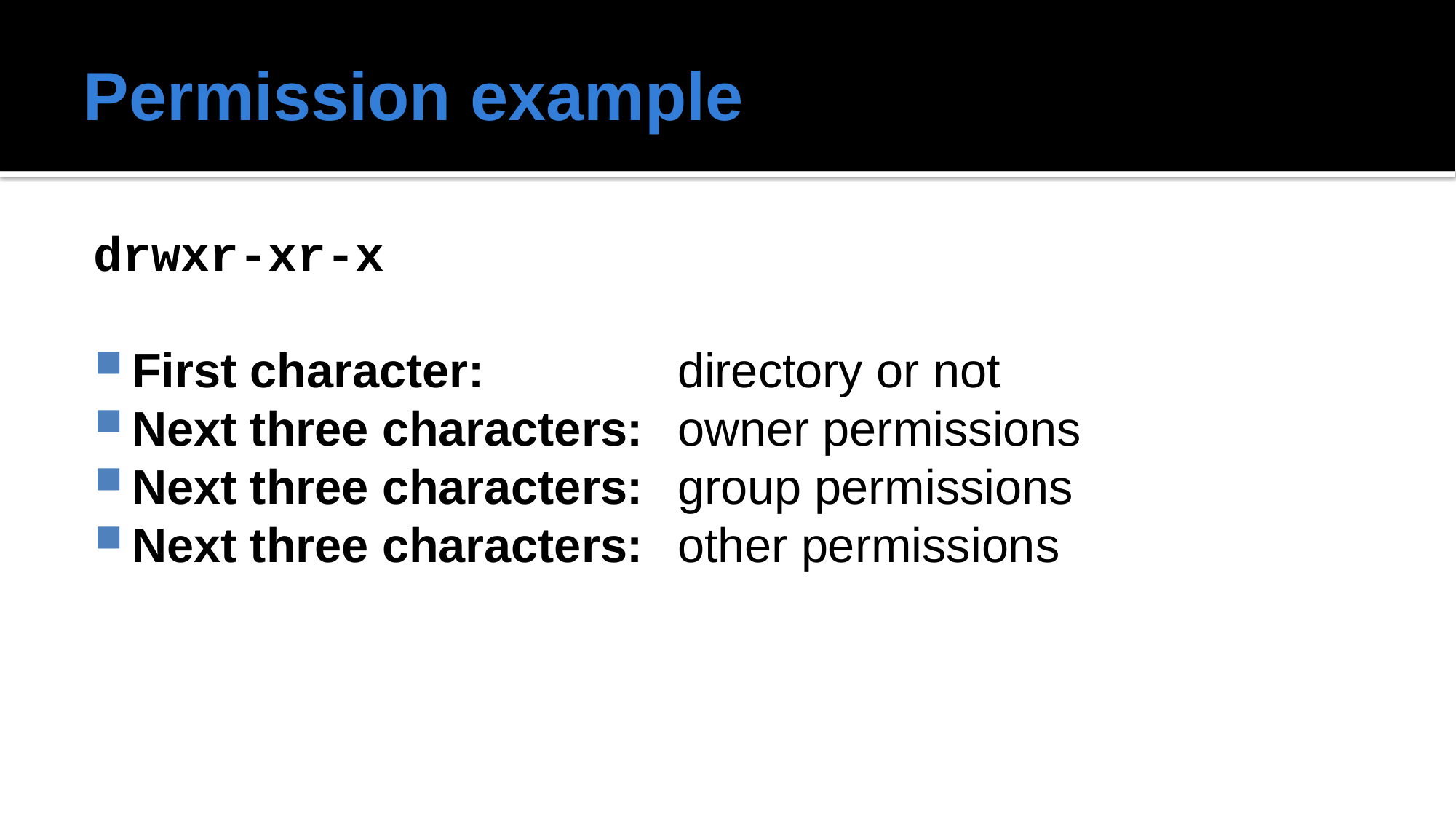

# Permission example
drwxr-xr-x

First character:		directory or not
Next three characters: 	owner permissions
Next three characters: 	group permissions
Next three characters: 	other permissions